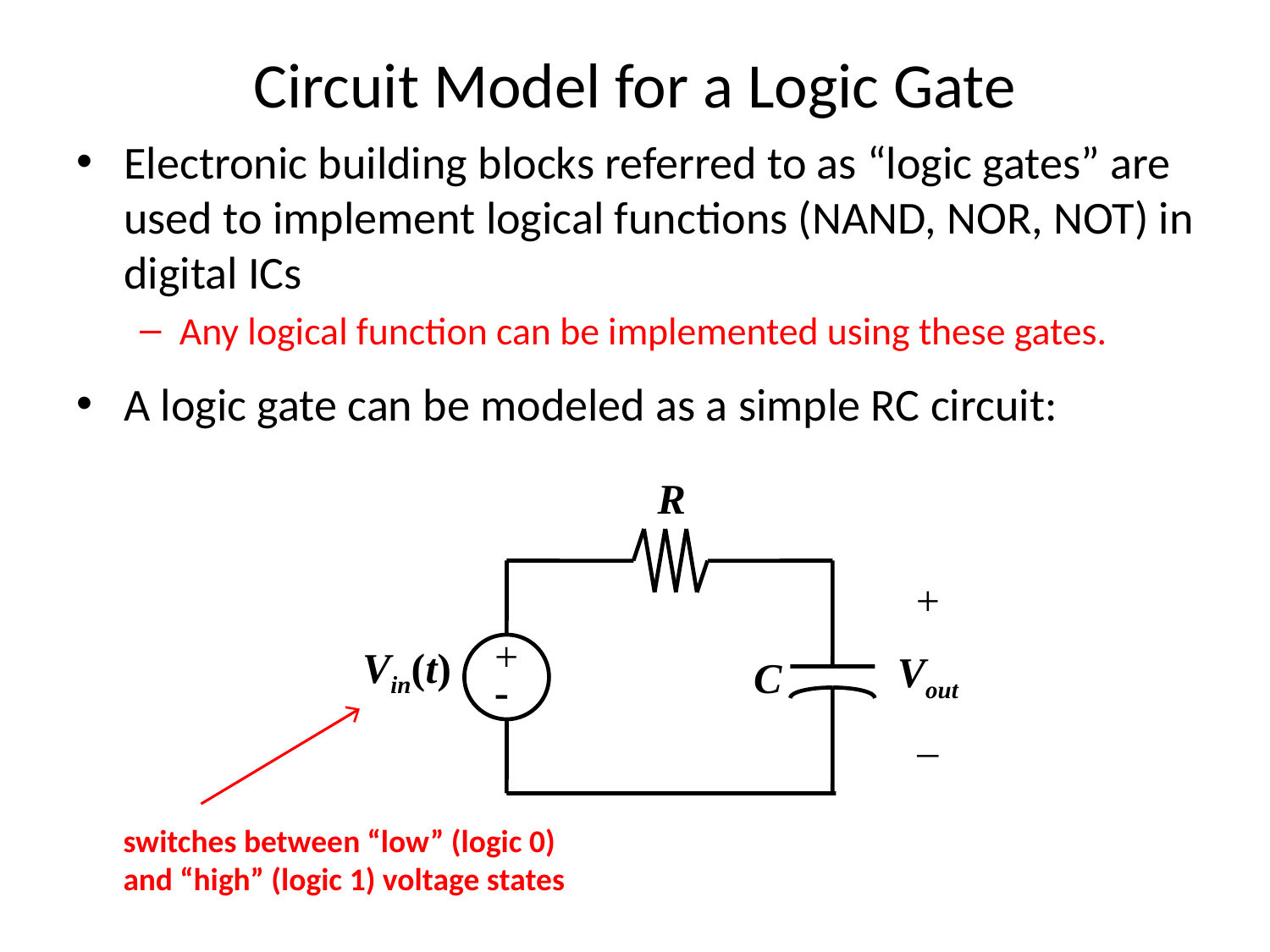

# Circuit Model for a Logic Gate
Electronic building blocks referred to as “logic gates” are used to implement logical functions (NAND, NOR, NOT) in digital ICs
Any logical function can be implemented using these gates.
A logic gate can be modeled as a simple RC circuit:

R

+
Vout
–
Vin(t)

+
−
C

switches between “low” (logic 0)
and “high” (logic 1) voltage states